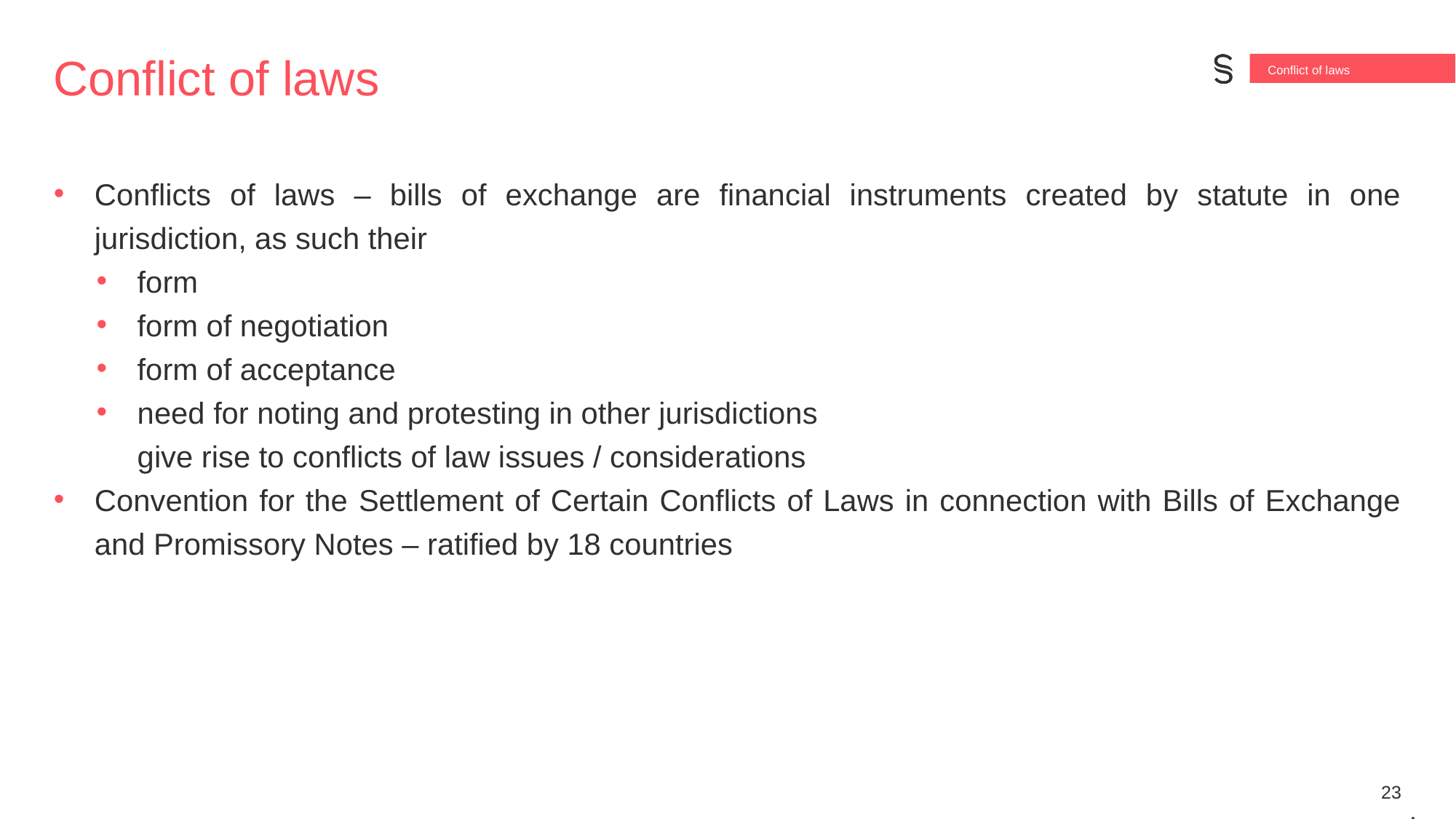

Conflict of laws
# Conflict of laws
Conflicts of laws – bills of exchange are financial instruments created by statute in one jurisdiction, as such their
form
form of negotiation
form of acceptance
need for noting and protesting in other jurisdictions
          give rise to conflicts of law issues / considerations
Convention for the Settlement of Certain Conflicts of Laws in connection with Bills of Exchange and Promissory Notes – ratified by 18 countries

23